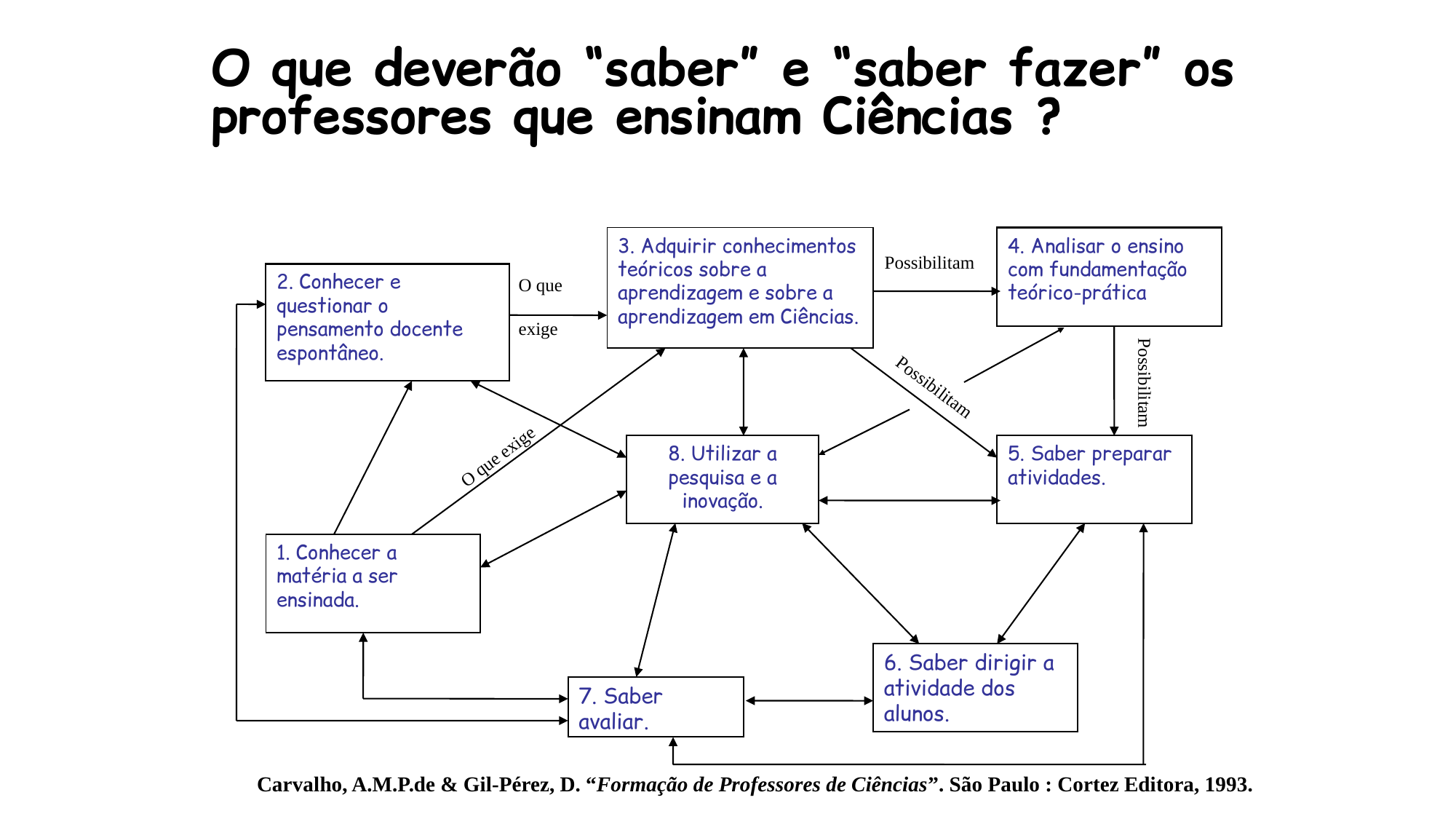

# O que deverão “saber” e “saber fazer” os professores que ensinam Ciências ?
3. Adquirir conhecimentos teóricos sobre a aprendizagem e sobre a aprendizagem em Ciências.
4. Analisar o ensino com fundamentação teórico-prática
Possibilitam
2. Conhecer e questionar o pensamento docente espontâneo.
O que

exige

Possibilitam
Possibilitam

8. Utilizar a pesquisa e a inovação.
5. Saber preparar atividades.
O que exige

1. Conhecer a matéria a ser ensinada.

6. Saber dirigir a atividade dos alunos.
7. Saber avaliar.

Carvalho, A.M.P.de & Gil-Pérez, D. “Formação de Professores de Ciências”. São Paulo : Cortez Editora, 1993.